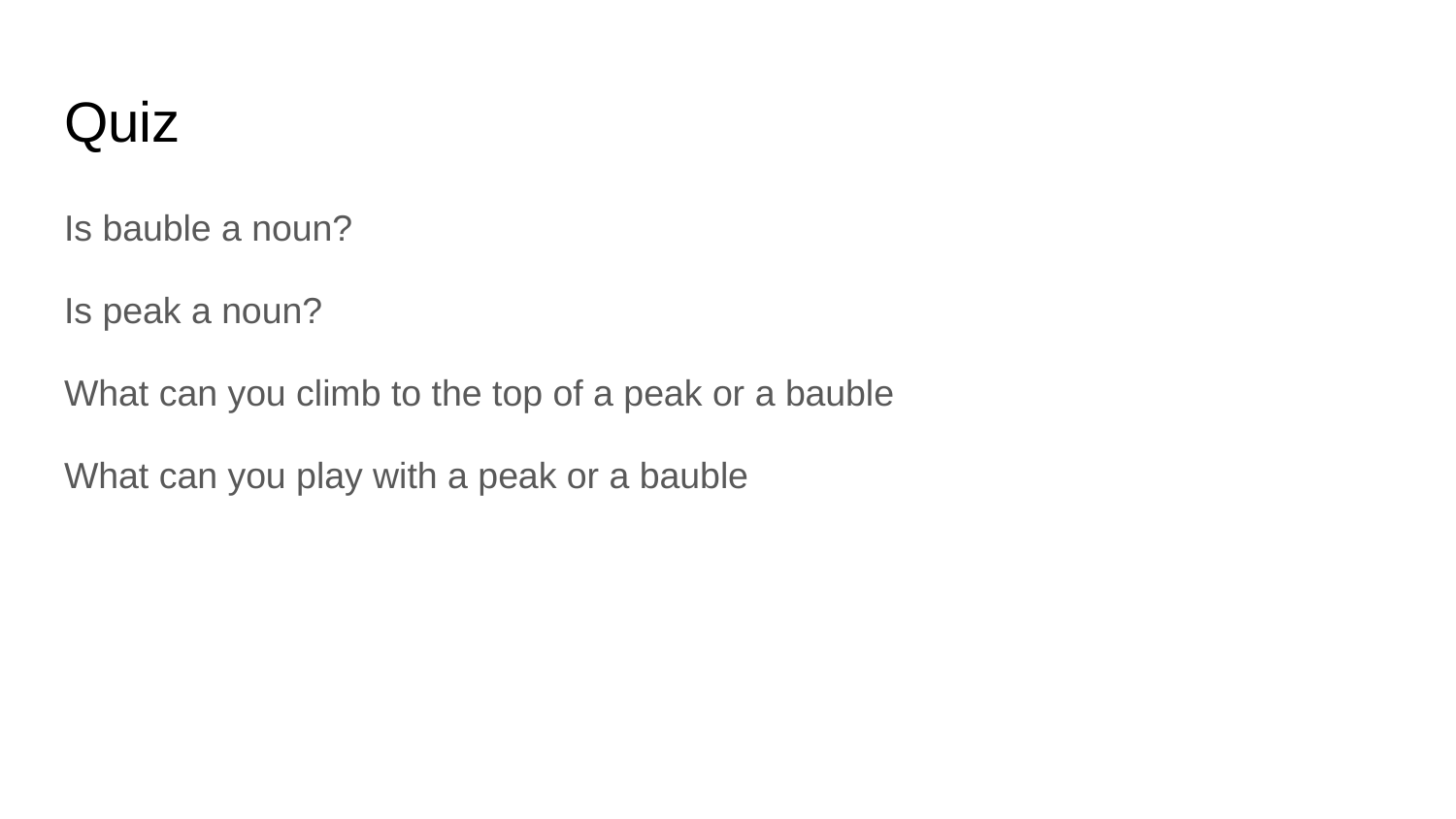

# Quiz
Is bauble a noun?
Is peak a noun?
What can you climb to the top of a peak or a bauble
What can you play with a peak or a bauble